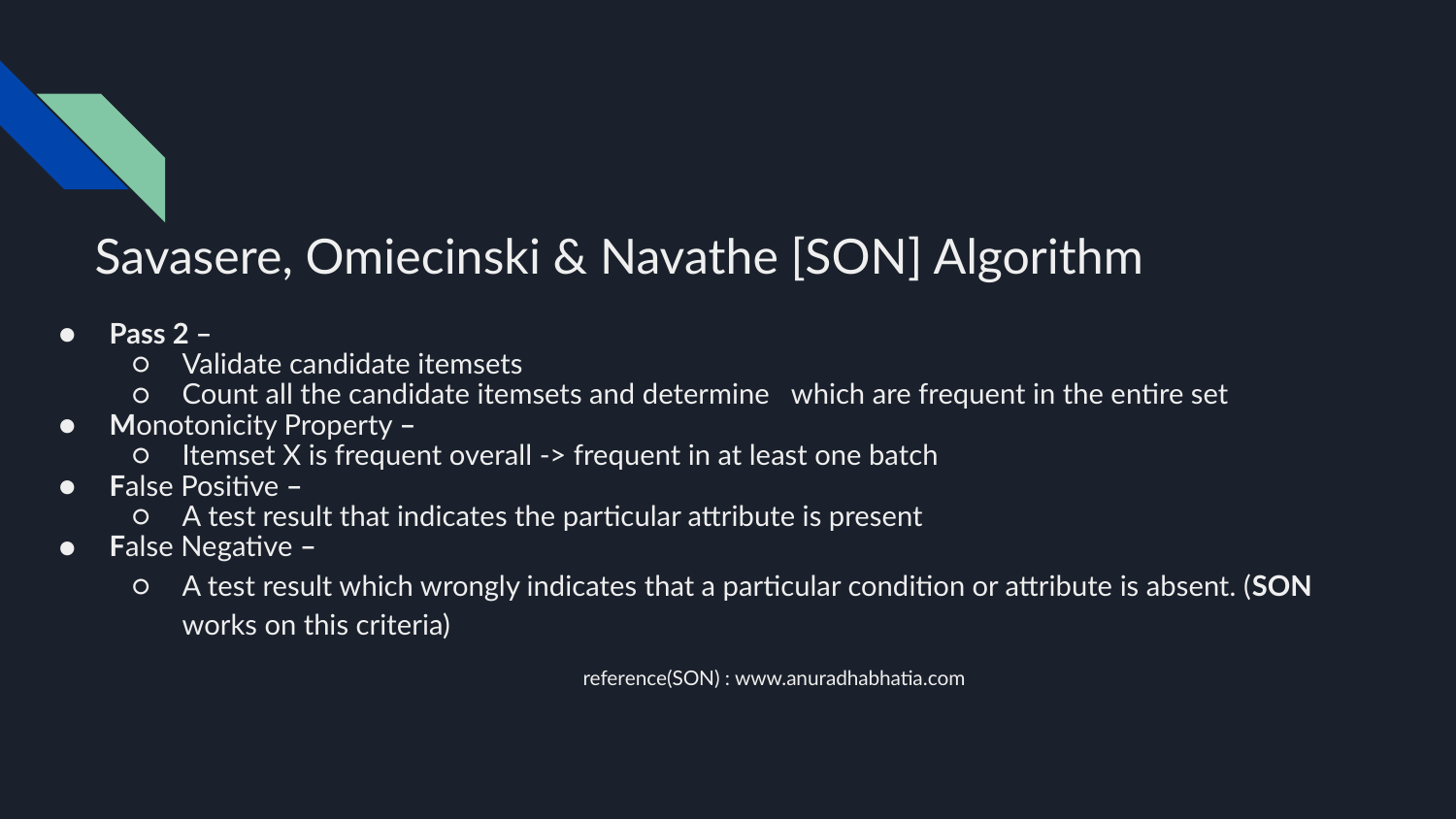

# Savasere, Omiecinski & Navathe [SON] Algorithm
Pass 2 –
Validate candidate itemsets
Count all the candidate itemsets and determine   which are frequent in the entire set
Monotonicity Property –
Itemset X is frequent overall -> frequent in at least one batch
False Positive –
A test result that indicates the particular attribute is present
False Negative –
A test result which wrongly indicates that a particular condition or attribute is absent. (SON  works on this criteria)
reference(SON) : www.anuradhabhatia.com